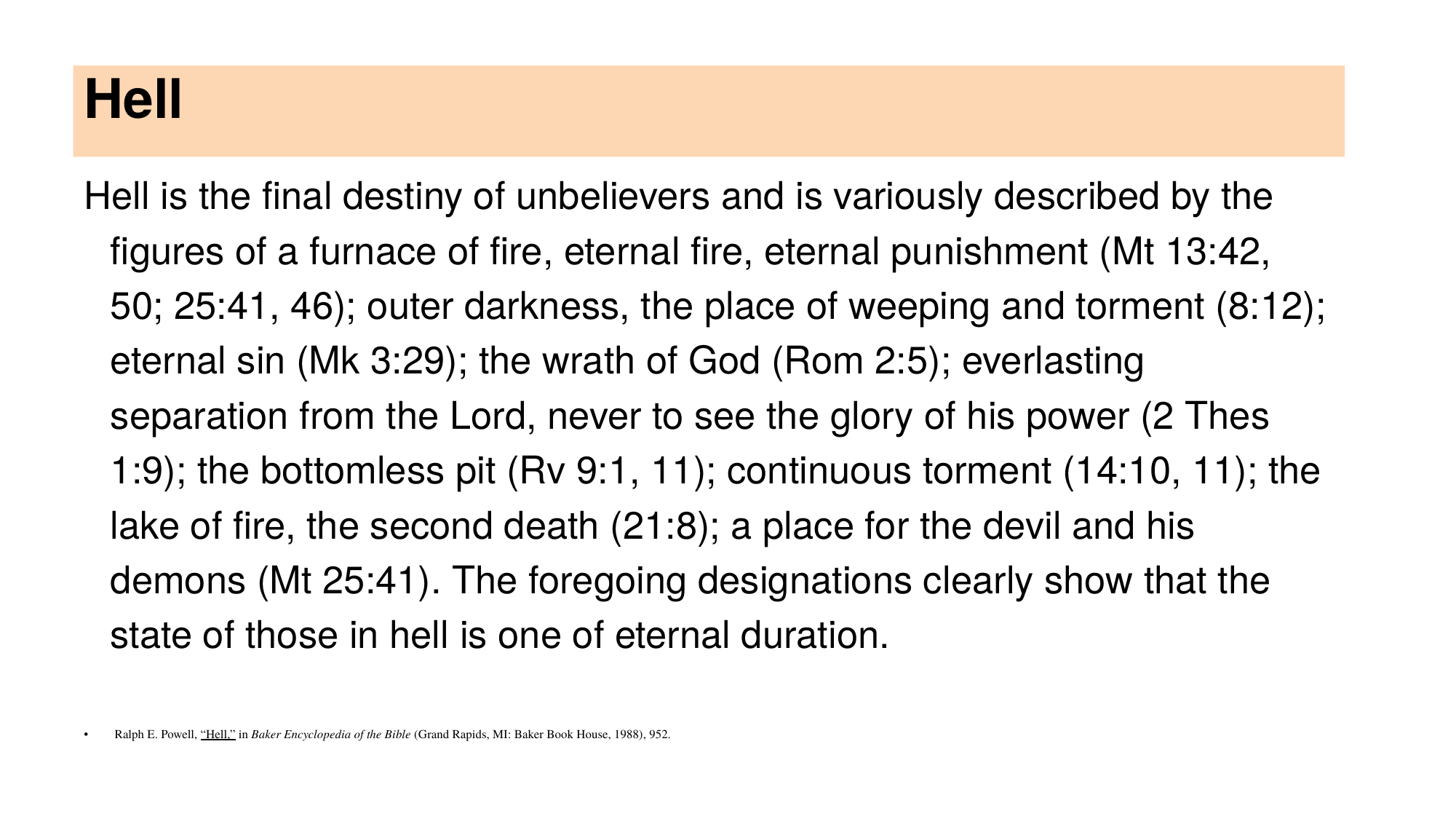

# Hell
Hell is the final destiny of unbelievers and is variously described by the figures of a furnace of fire, eternal fire, eternal punishment (Mt 13:42, 50; 25:41, 46); outer darkness, the place of weeping and torment (8:12); eternal sin (Mk 3:29); the wrath of God (Rom 2:5); everlasting separation from the Lord, never to see the glory of his power (2 Thes 1:9); the bottomless pit (Rv 9:1, 11); continuous torment (14:10, 11); the lake of fire, the second death (21:8); a place for the devil and his demons (Mt 25:41). The foregoing designations clearly show that the state of those in hell is one of eternal duration.

 Ralph E. Powell, “Hell,” in Baker Encyclopedia of the Bible (Grand Rapids, MI: Baker Book House, 1988), 952.